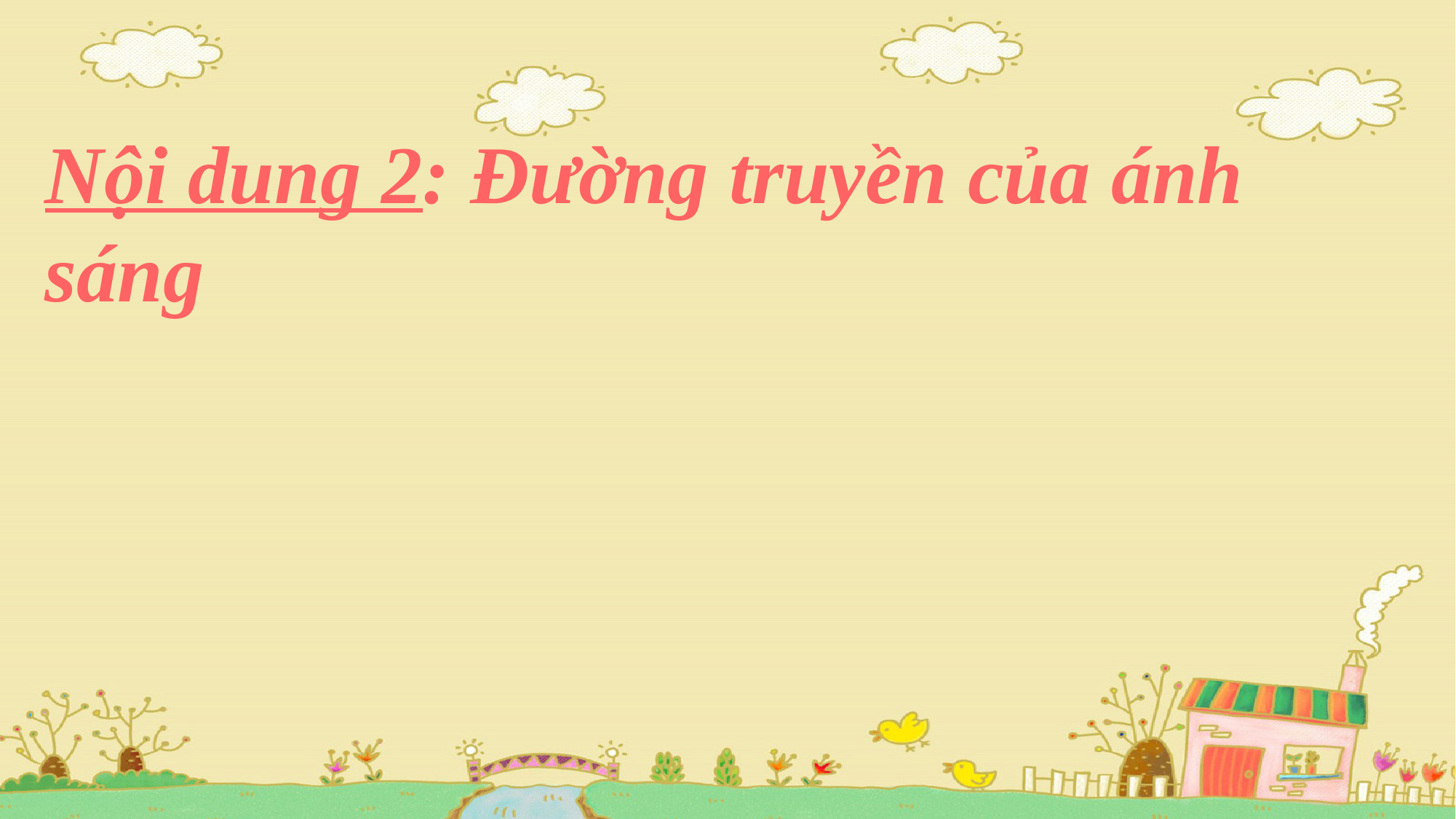

Nội dung 2: Đường truyền của ánh sáng